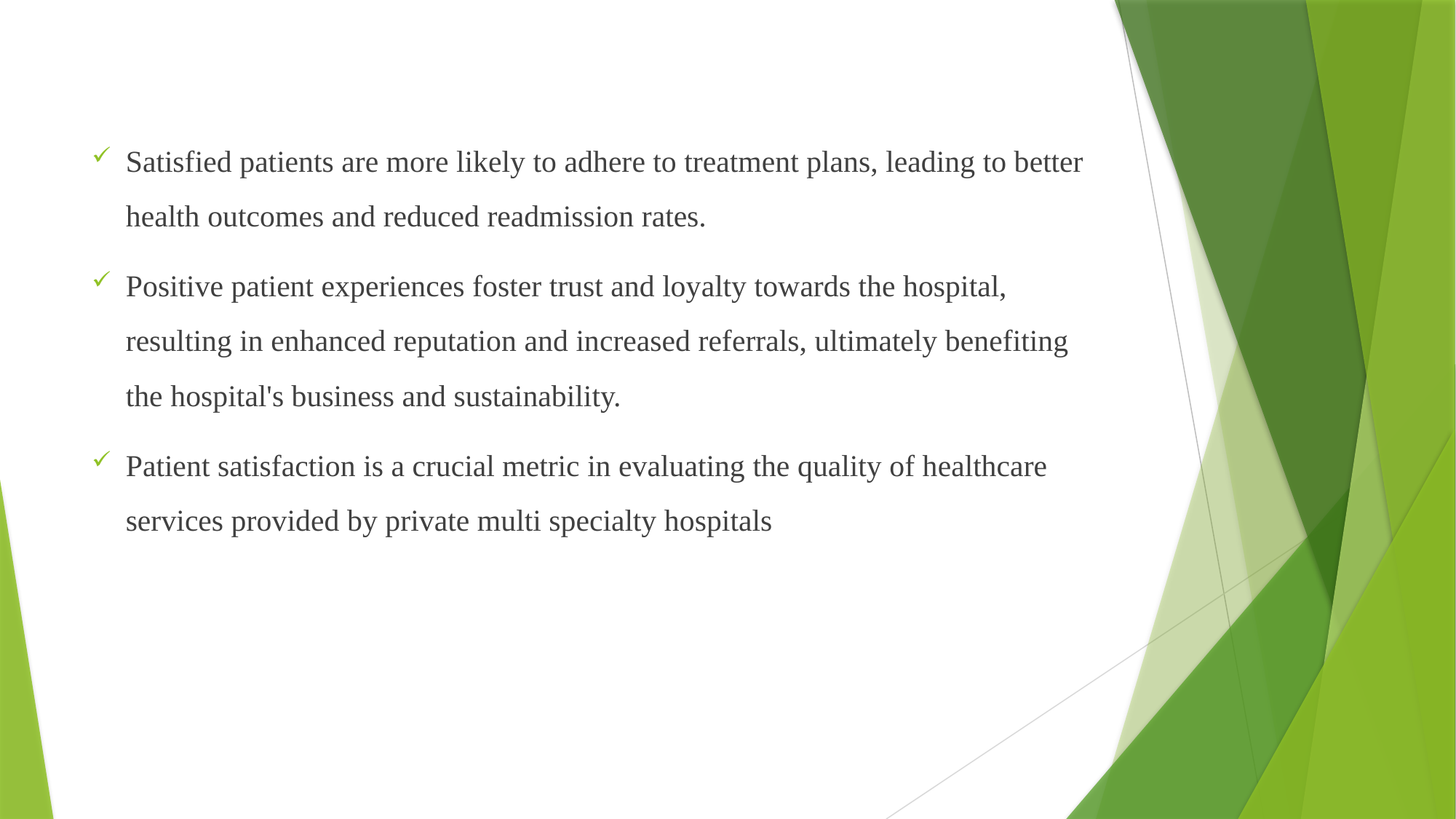

Satisfied patients are more likely to adhere to treatment plans, leading to better health outcomes and reduced readmission rates.
Positive patient experiences foster trust and loyalty towards the hospital, resulting in enhanced reputation and increased referrals, ultimately benefiting the hospital's business and sustainability.
Patient satisfaction is a crucial metric in evaluating the quality of healthcare services provided by private multi specialty hospitals